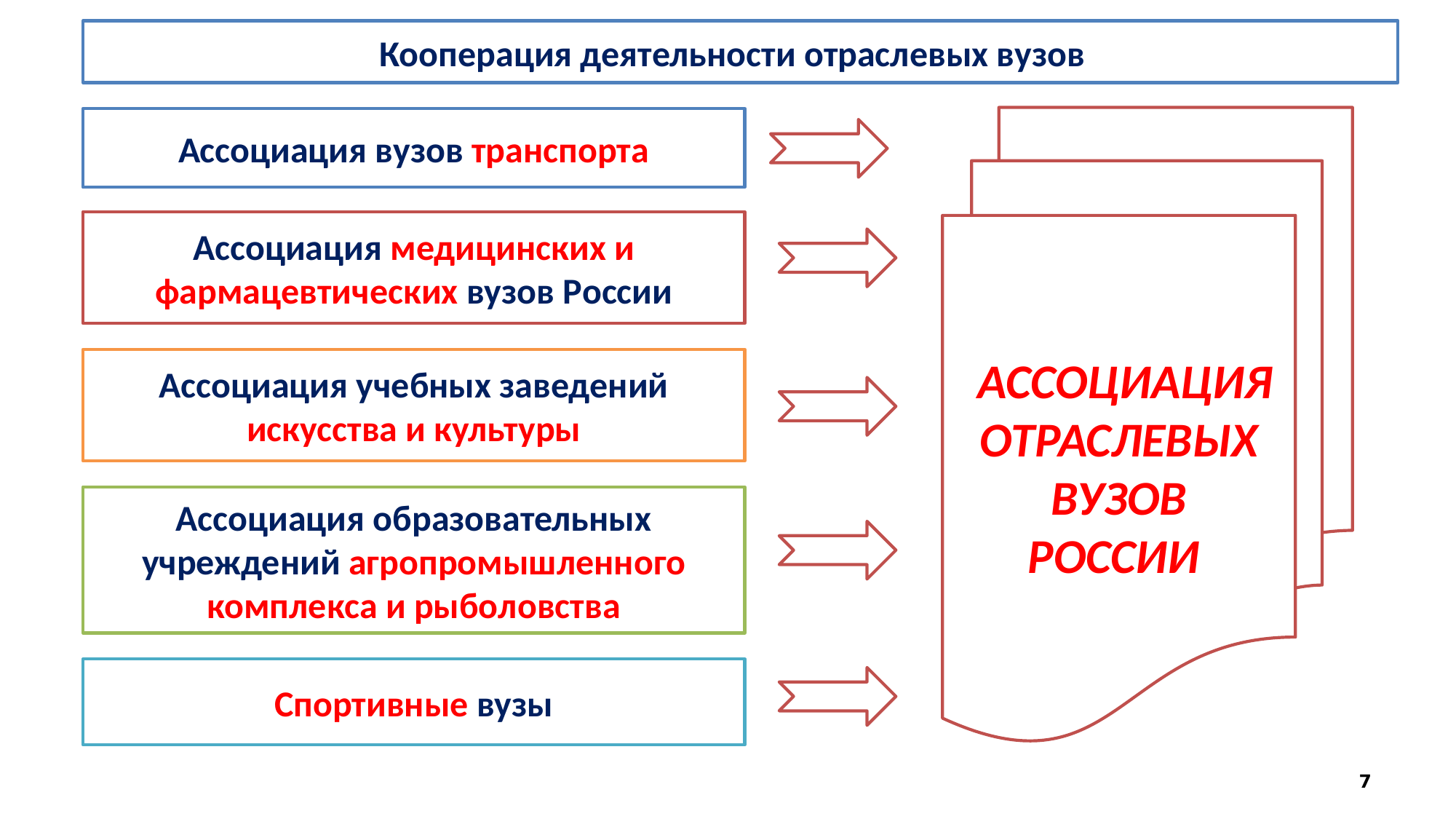

Кооперация деятельности отраслевых вузов
  АССОЦИАЦИЯ
ОТРАСЛЕВЫХ
ВУЗОВ
РОССИИ
Ассоциация вузов транспорта

Ассоциация медицинских и фармацевтических вузов России

Ассоциация учебных заведений искусства и культуры

Ассоциация образовательных учреждений агропромышленного комплекса и рыболовства

Спортивные вузы

7